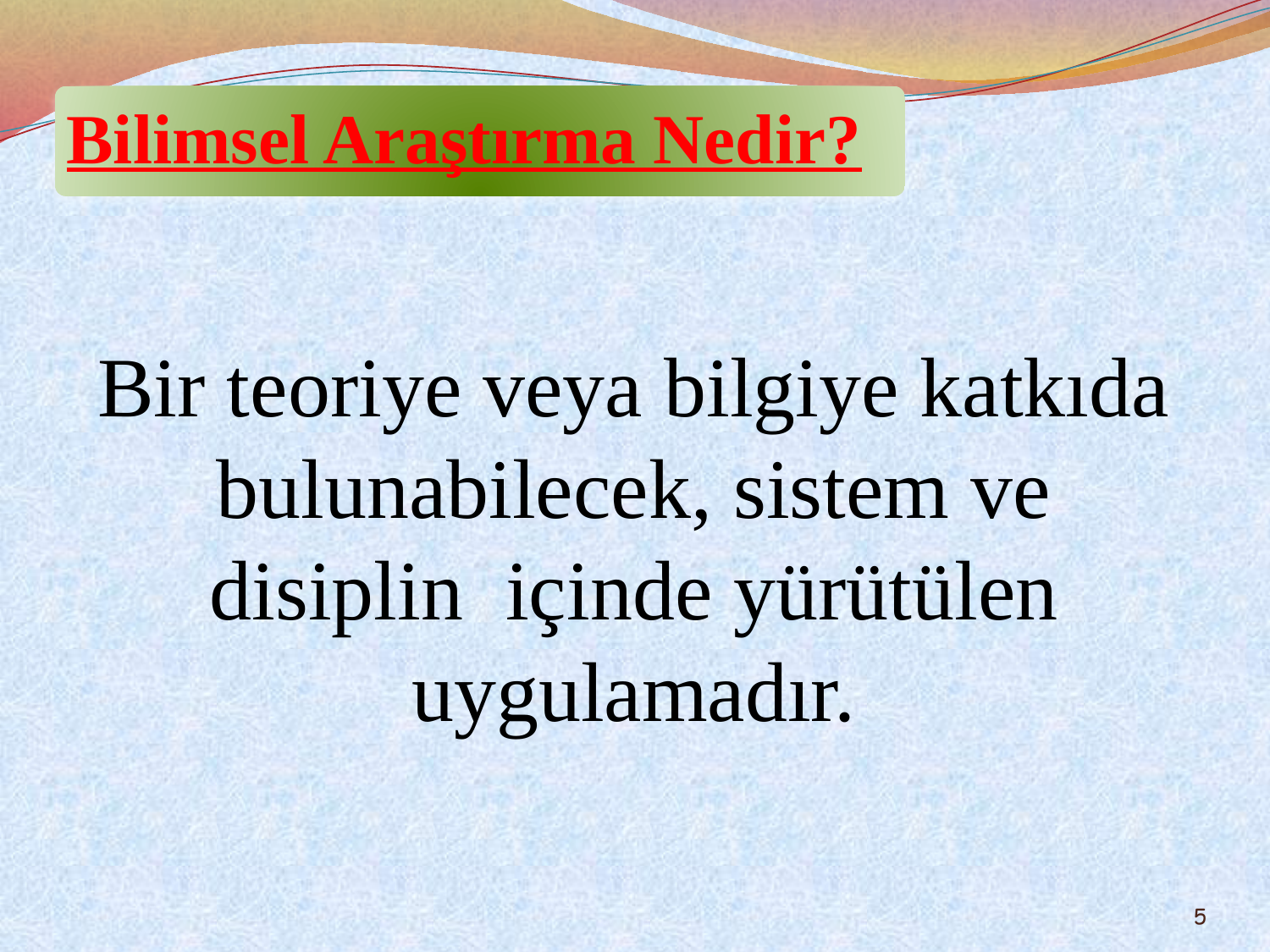

Bilimsel Araştırma Nedir?
	Bir teoriye veya bilgiye katkıda bulunabilecek, sistem ve disiplin  içinde yürütülen uygulamadır.
5